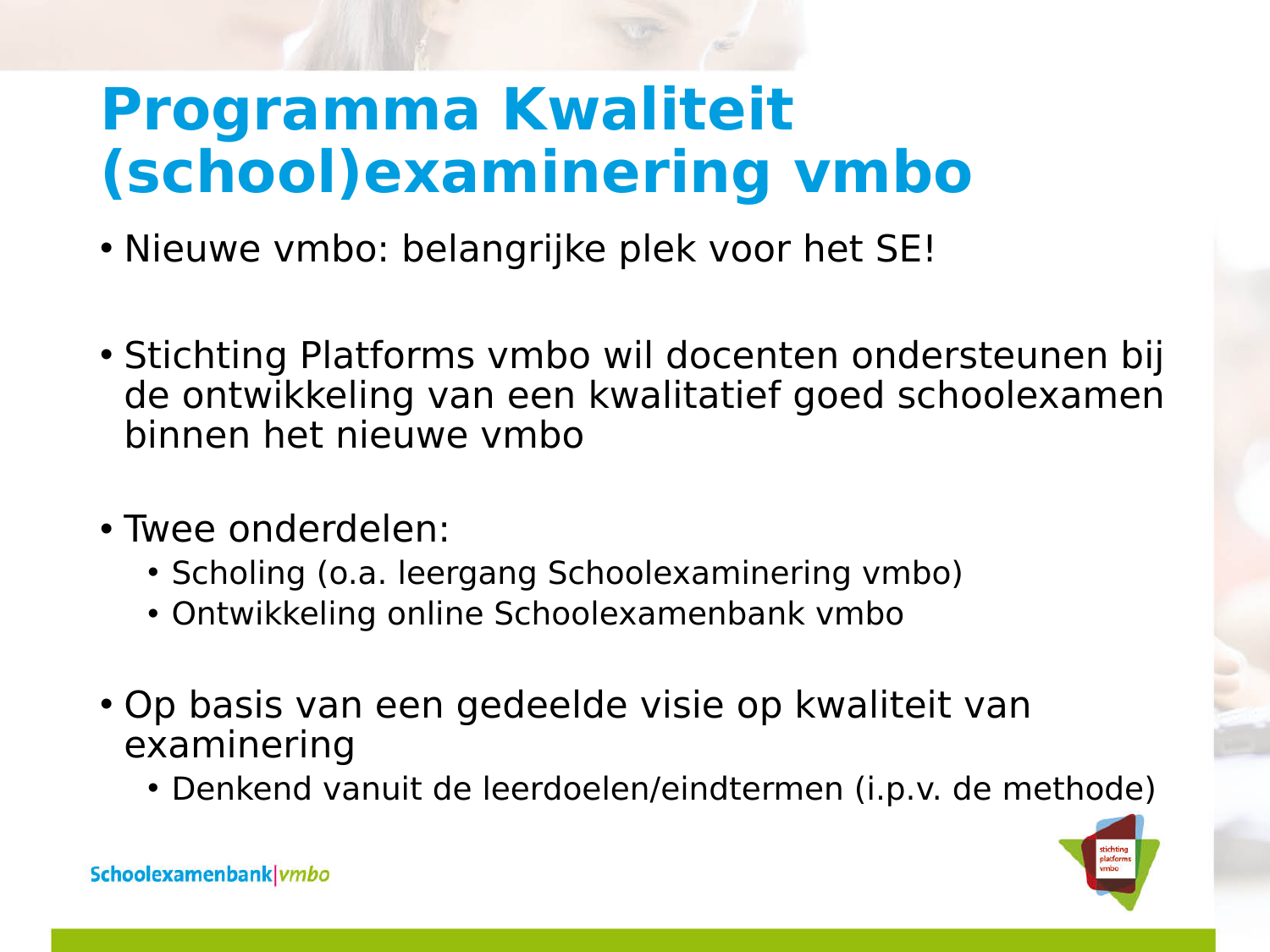

# Programma Kwaliteit (school)examinering vmbo
Nieuwe vmbo: belangrijke plek voor het SE!

Stichting Platforms vmbo wil docenten ondersteunen bij de ontwikkeling van een kwalitatief goed schoolexamen binnen het nieuwe vmbo

Twee onderdelen:
Scholing (o.a. leergang Schoolexaminering vmbo)
Ontwikkeling online Schoolexamenbank vmbo

Op basis van een gedeelde visie op kwaliteit van examinering
Denkend vanuit de leerdoelen/eindtermen (i.p.v. de methode)